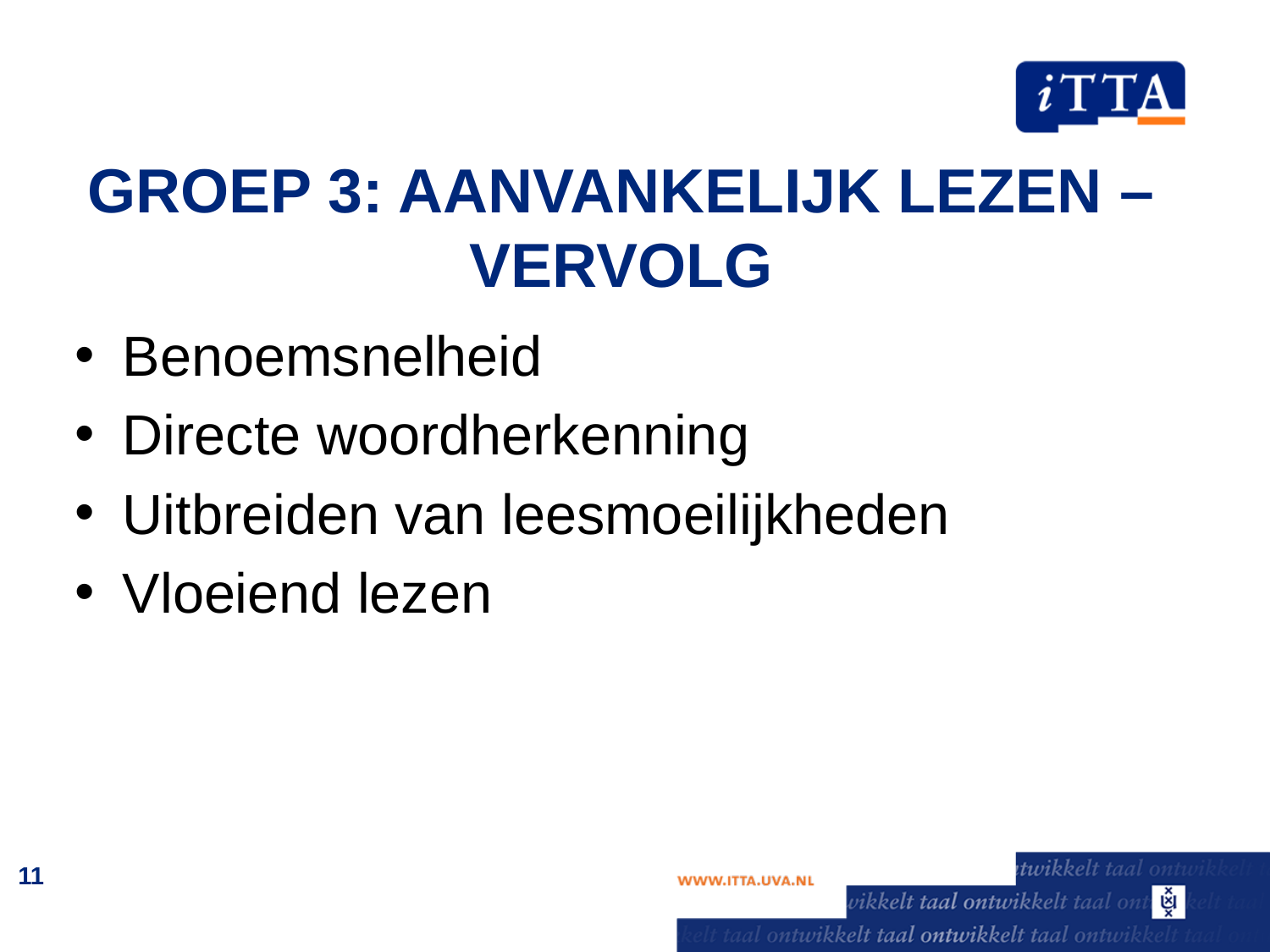

# Groep 3: aanvankelijk lezen – vervolg
Benoemsnelheid
Directe woordherkenning
Uitbreiden van leesmoeilijkheden
Vloeiend lezen
11